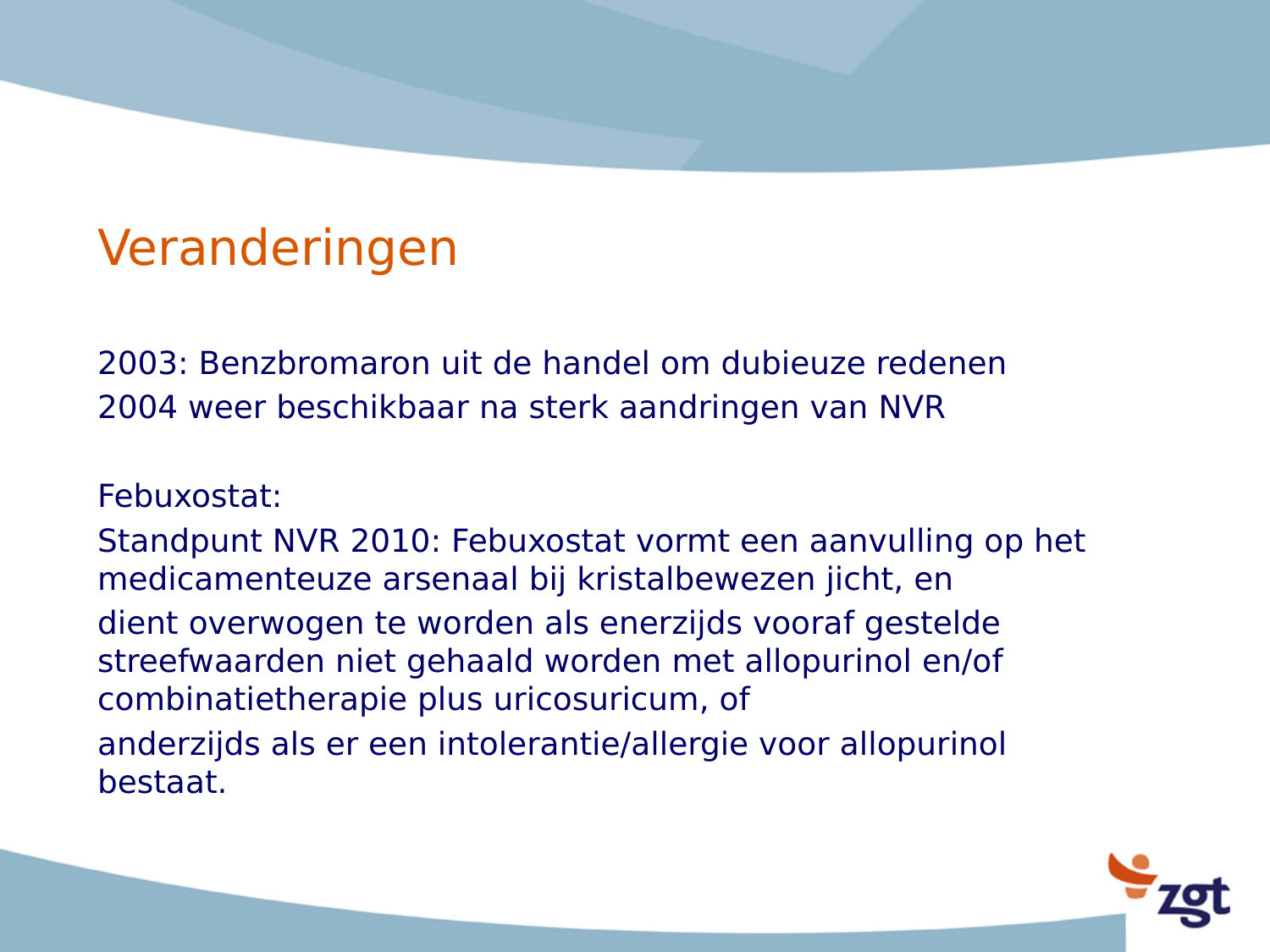

# Veranderingen
2003: Benzbromaron uit de handel om dubieuze redenen
2004 weer beschikbaar na sterk aandringen van NVR

Febuxostat:
Standpunt NVR 2010: Febuxostat vormt een aanvulling op het medicamenteuze arsenaal bij kristalbewezen jicht, en
dient overwogen te worden als enerzijds vooraf gestelde streefwaarden niet gehaald worden met allopurinol en/of combinatietherapie plus uricosuricum, of
anderzijds als er een intolerantie/allergie voor allopurinol bestaat.